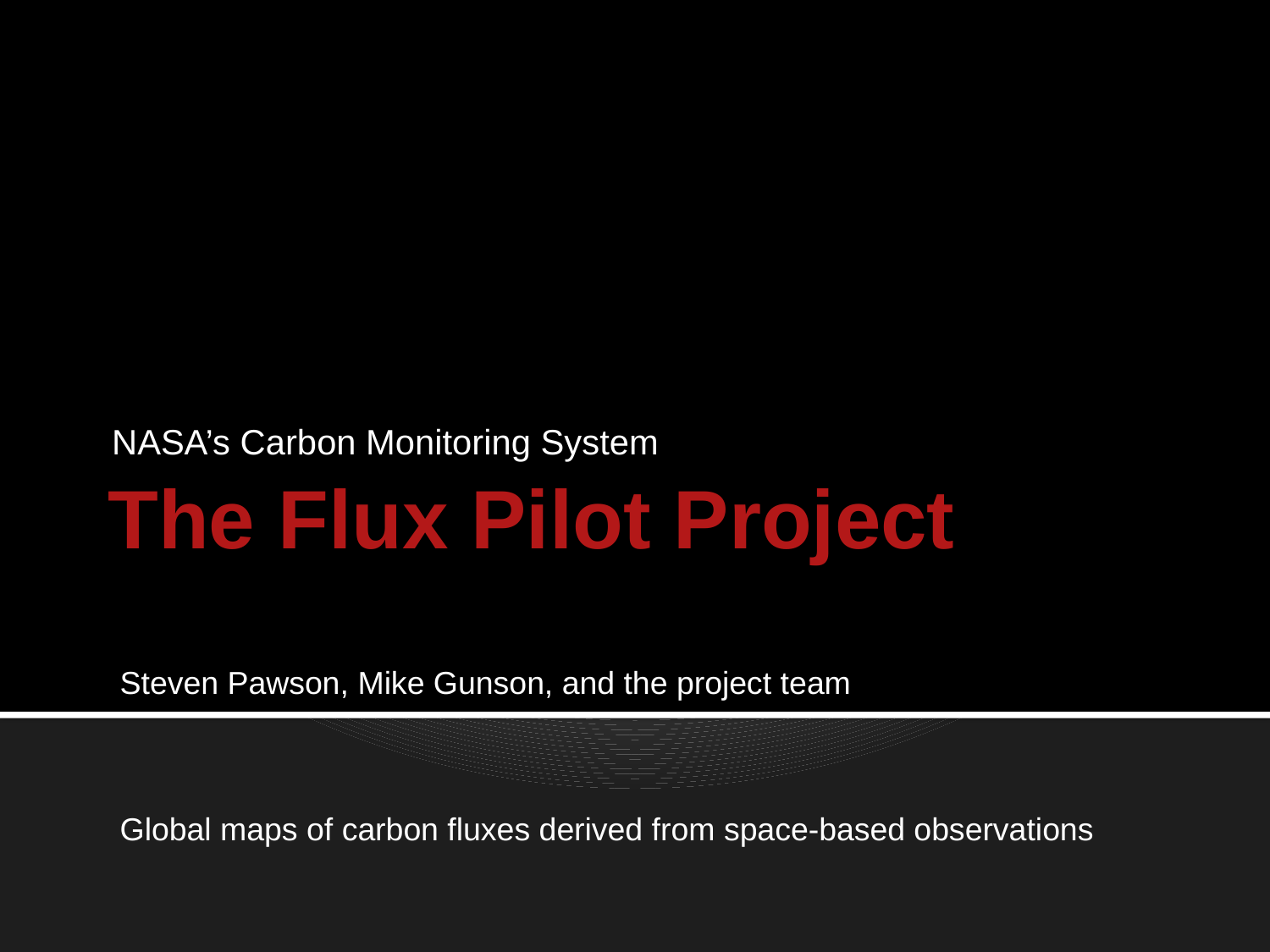

NASA’s Carbon Monitoring System
# The Flux Pilot Project
Steven Pawson, Mike Gunson, and the project team
Global maps of carbon fluxes derived from space-based observations